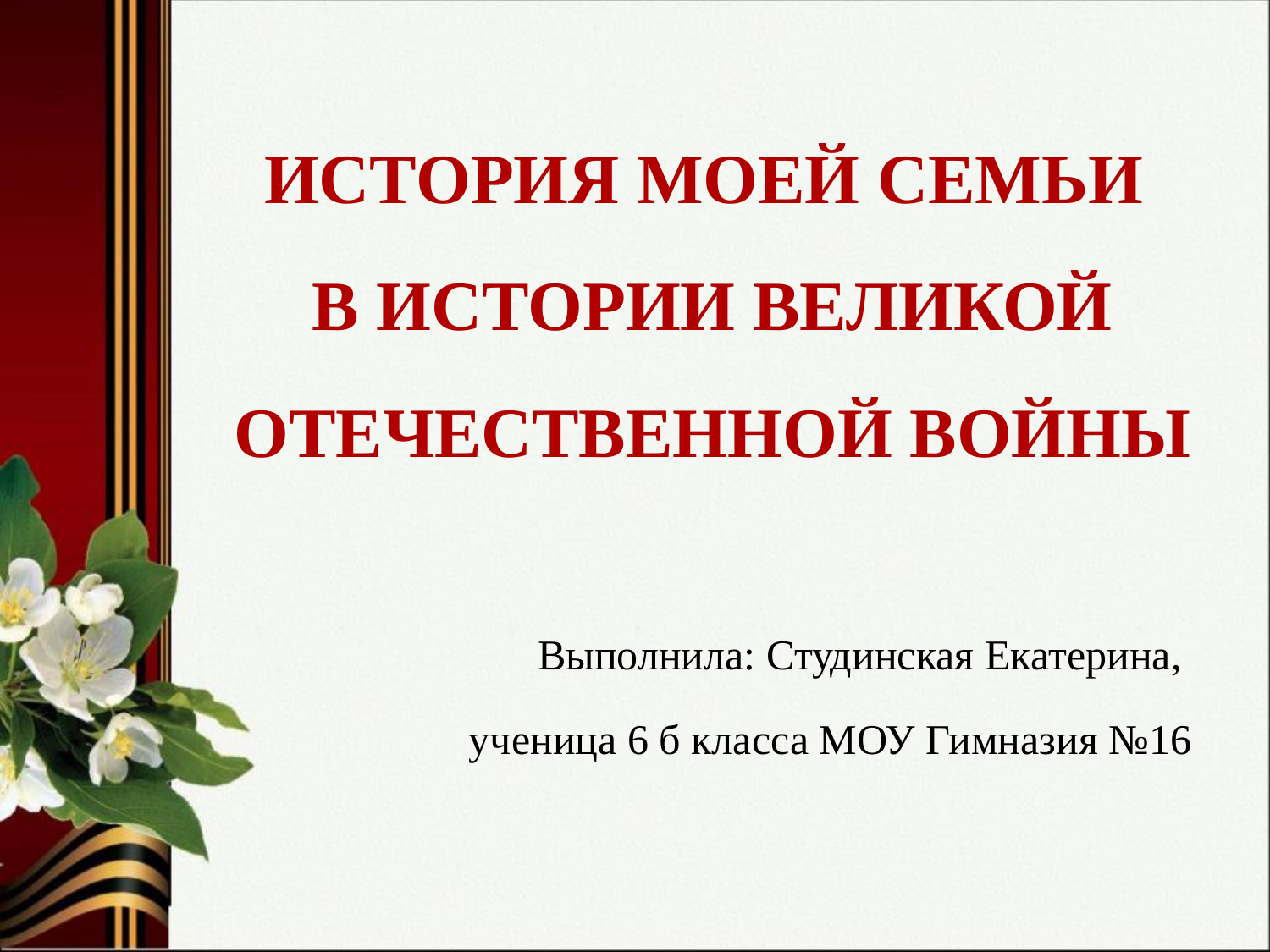

ИСТОРИЯ МОЕЙ СЕМЬИ
В ИСТОРИИ ВЕЛИКОЙ ОТЕЧЕСТВЕННОЙ ВОЙНЫ
Выполнила: Студинская Екатерина,
ученица 6 б класса МОУ Гимназия №16